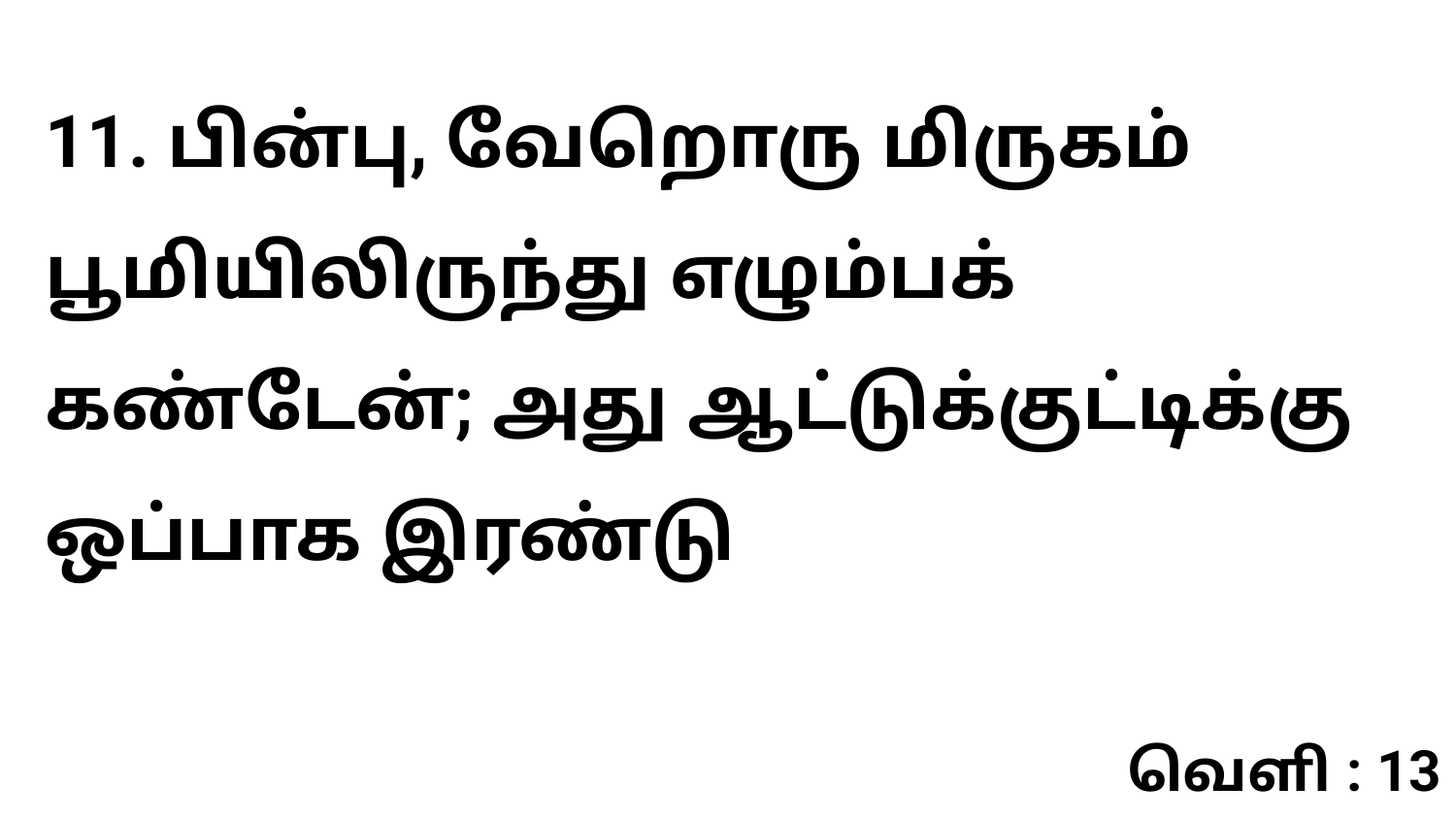

11. பின்பு, வேறொரு மிருகம் பூமியிலிருந்து எழும்பக் கண்டேன்; அது ஆட்டுக்குட்டிக்கு ஒப்பாக இரண்டு
வெளி : 13